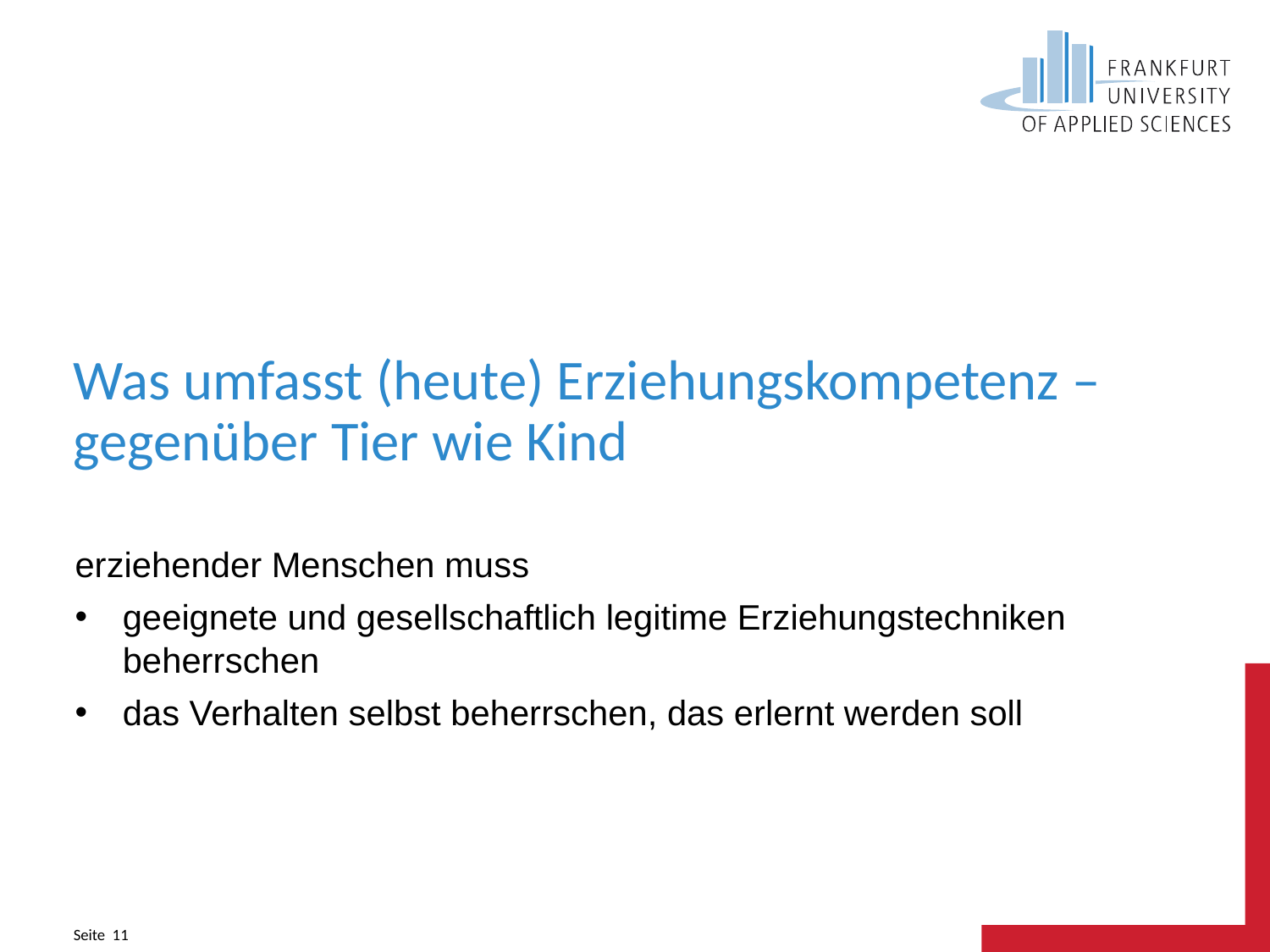

# Was umfasst (heute) Erziehungskompetenz – gegenüber Tier wie Kind
erziehender Menschen muss
geeignete und gesellschaftlich legitime Erziehungstechniken beherrschen
das Verhalten selbst beherrschen, das erlernt werden soll
Seite  11